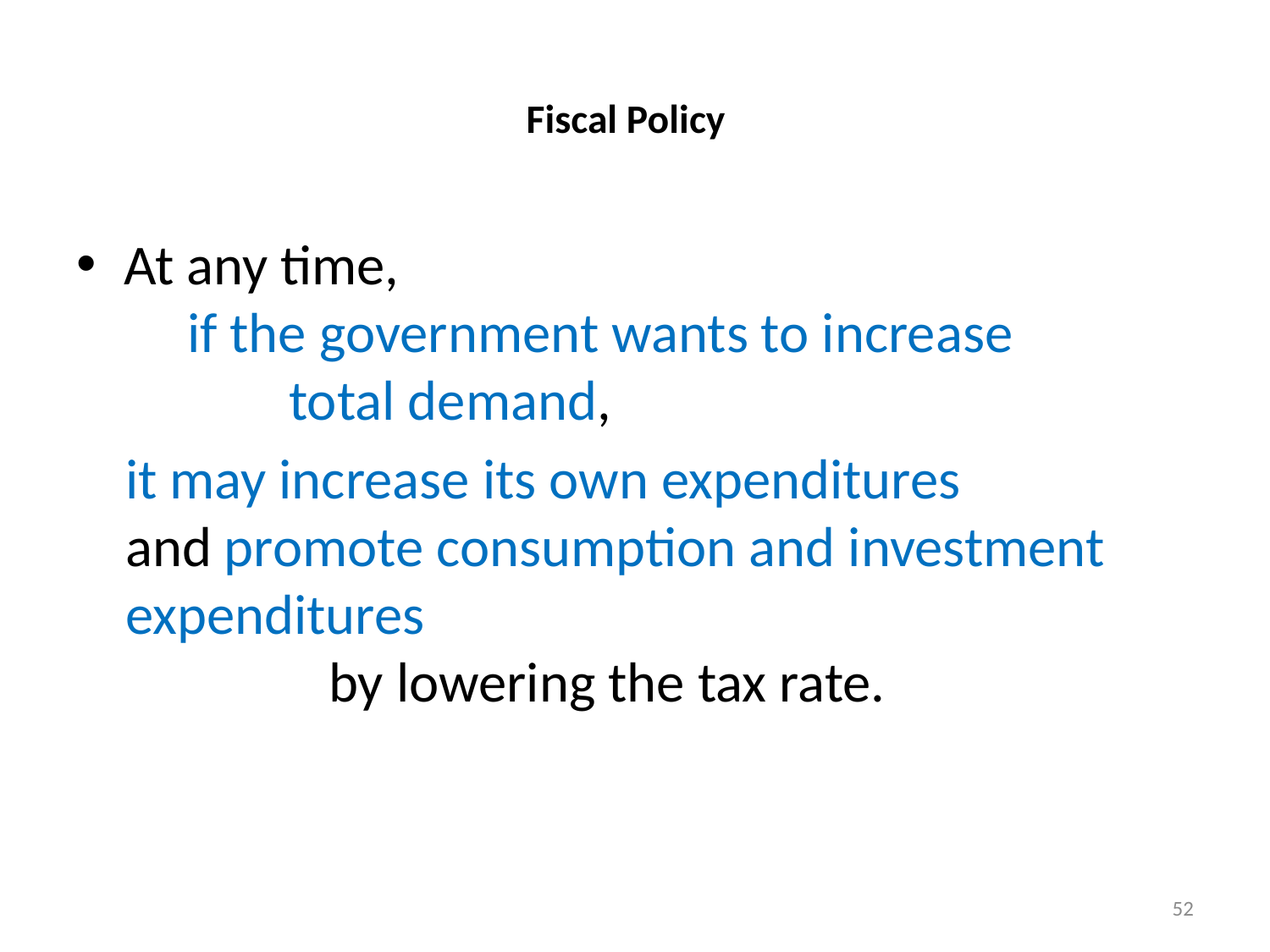

# Fiscal Policy
At any time,                                                                    if the government wants to increase                            total demand,
it may increase its own expenditures
and promote consumption and investment expenditures                                                                             by lowering the tax rate.

52